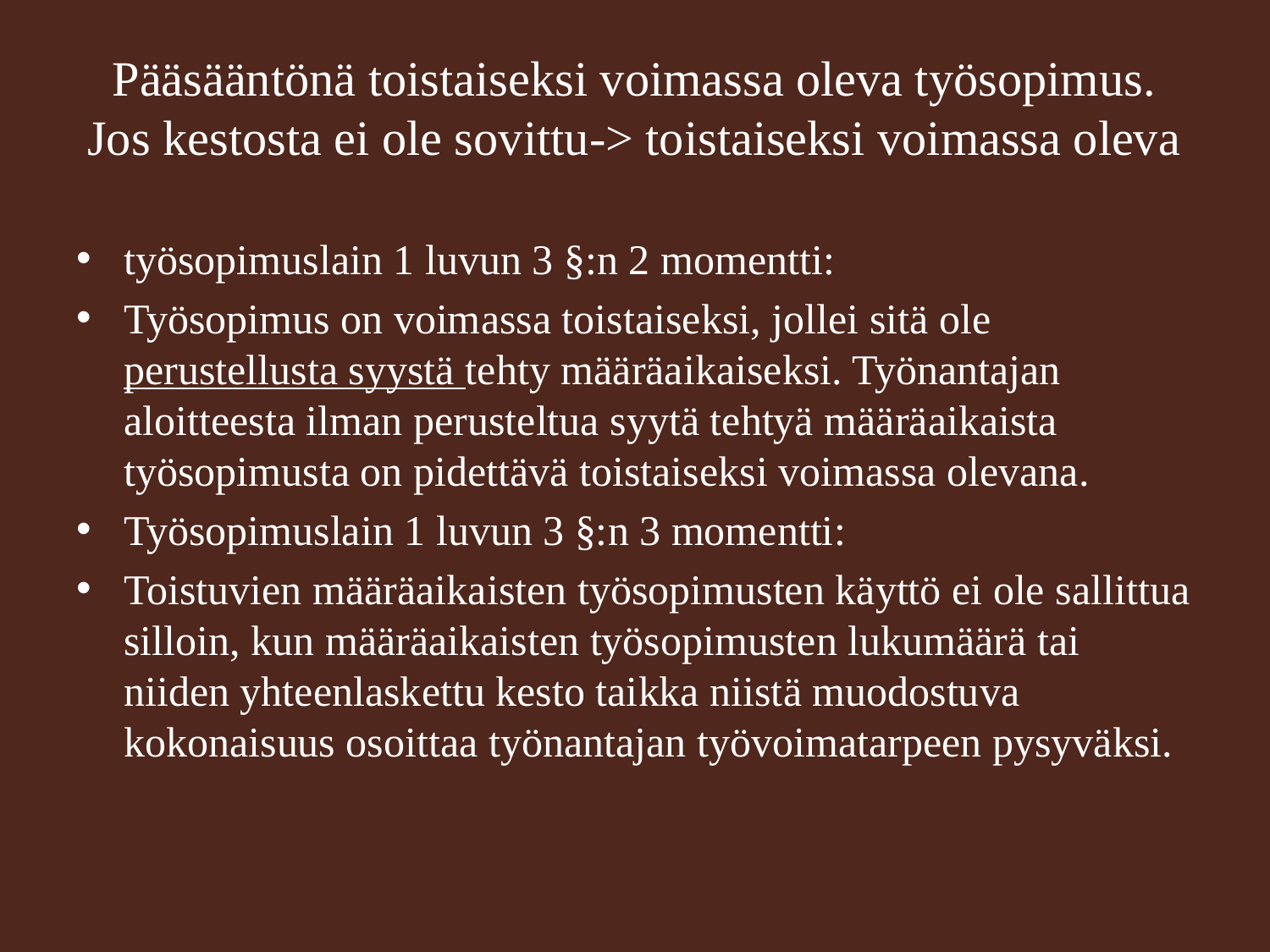

# Pääsääntönä toistaiseksi voimassa oleva työsopimus. Jos kestosta ei ole sovittu-> toistaiseksi voimassa oleva
työsopimuslain 1 luvun 3 §:n 2 momentti:
Työsopimus on voimassa toistaiseksi, jollei sitä ole perustellusta syystä tehty määräaikaiseksi. Työnantajan aloitteesta ilman perusteltua syytä tehtyä määräaikaista työsopimusta on pidettävä toistaiseksi voimassa olevana.
Työsopimuslain 1 luvun 3 §:n 3 momentti:
Toistuvien määräaikaisten työsopimusten käyttö ei ole sallittua silloin, kun määräaikaisten työsopimusten lukumäärä tai niiden yhteenlaskettu kesto taikka niistä muodostuva kokonaisuus osoittaa työnantajan työvoimatarpeen pysyväksi.